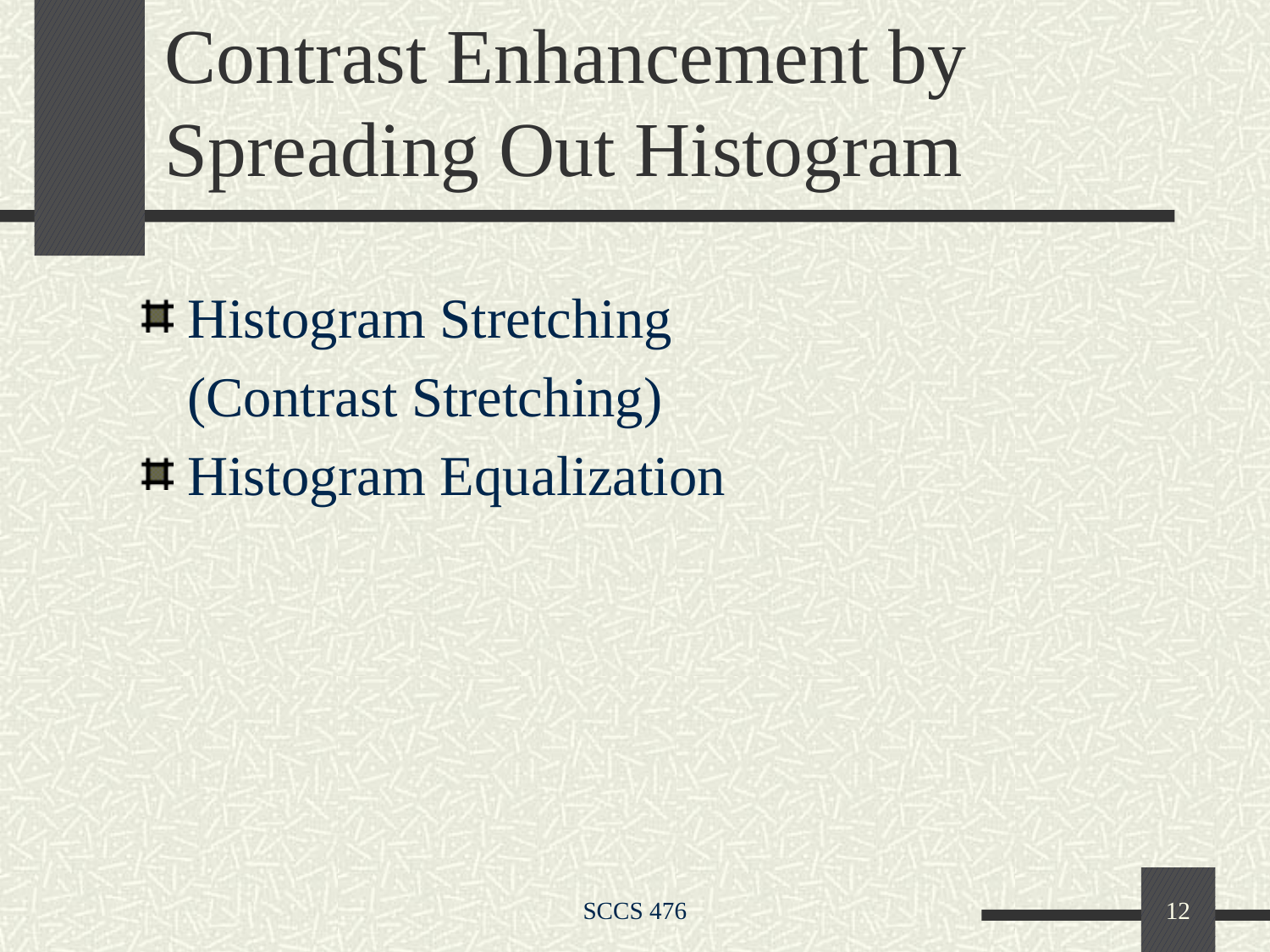

# Contrast Enhancement by Spreading Out Histogram
Histogram Stretching
	(Contrast Stretching)
Histogram Equalization
SCCS 476
12